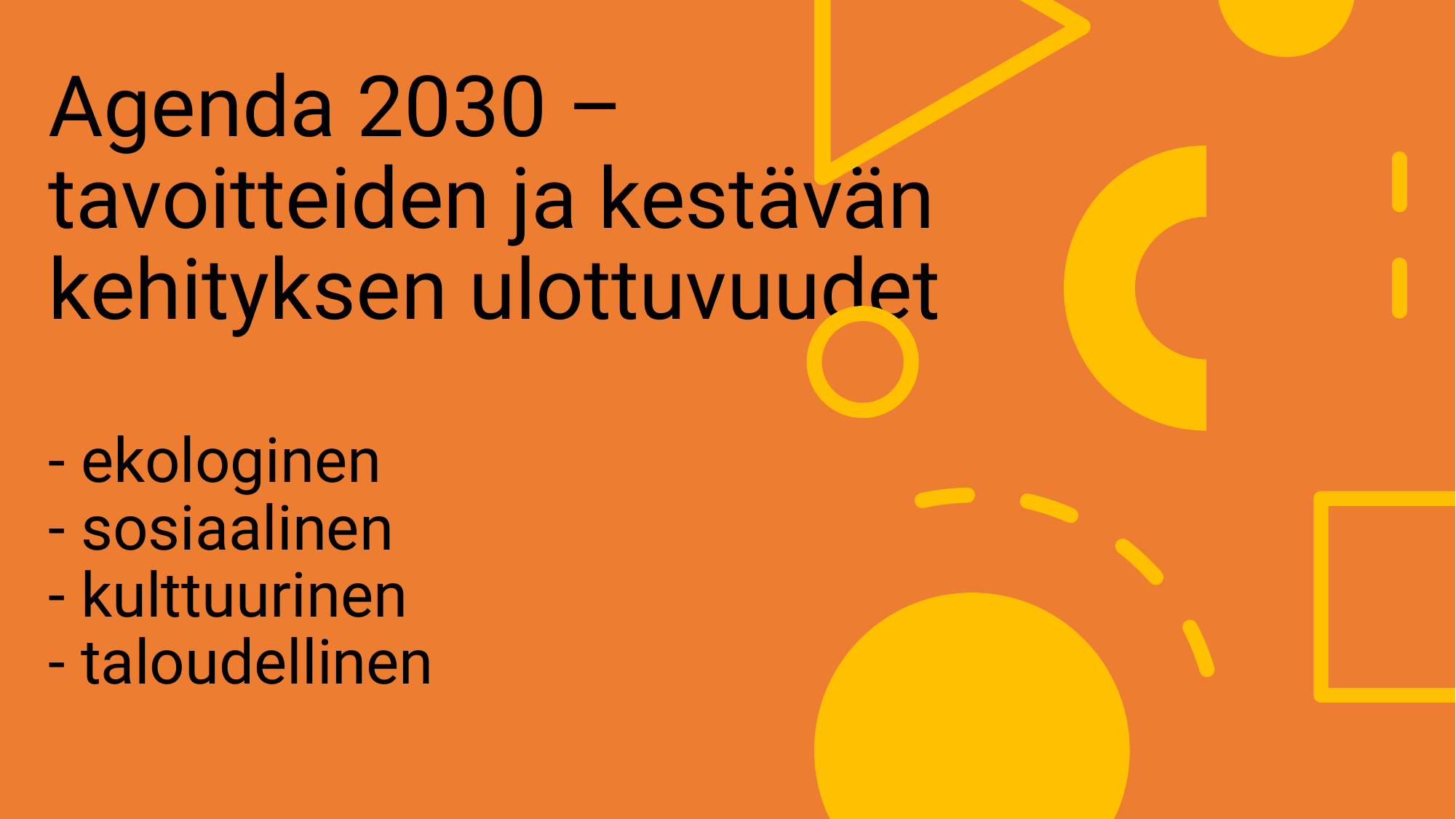

# Agenda 2030 –tavoitteiden ja kestävän kehityksen ulottuvuudet - ekologinen - sosiaalinen - kulttuurinen - taloudellinen